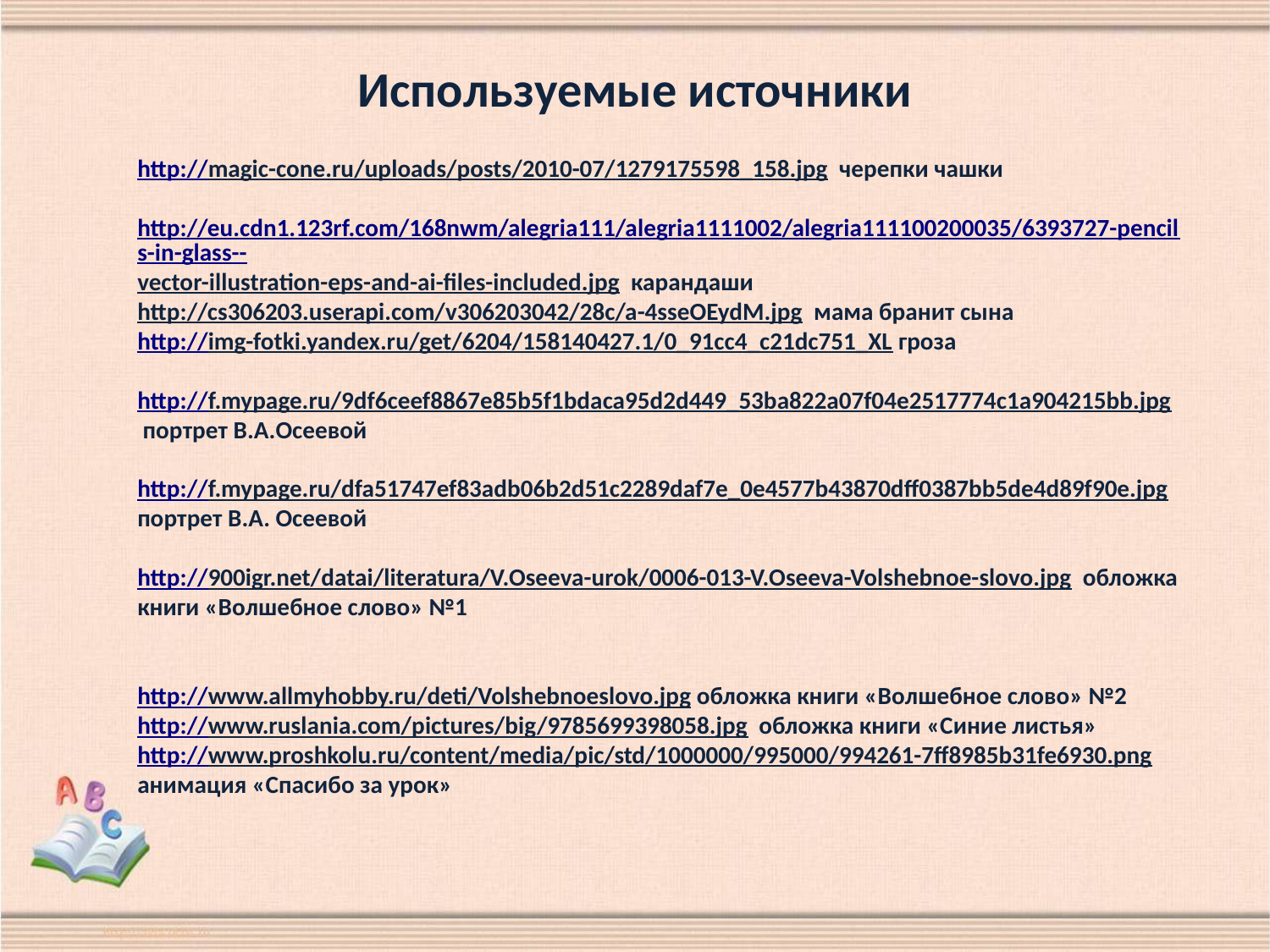

# Используемые источники
http://magic-cone.ru/uploads/posts/2010-07/1279175598_158.jpg  черепки чашки

http://eu.cdn1.123rf.com/168nwm/alegria111/alegria1111002/alegria111100200035/6393727-pencils-in-glass--vector-illustration-eps-and-ai-files-included.jpg  карандаши
http://cs306203.userapi.com/v306203042/28c/a-4sseOEydM.jpg  мама бранит сына
http://img-fotki.yandex.ru/get/6204/158140427.1/0_91cc4_c21dc751_XL гроза

http://f.mypage.ru/9df6ceef8867e85b5f1bdaca95d2d449_53ba822a07f04e2517774c1a904215bb.jpg   портрет В.А.Осеевой

http://f.mypage.ru/dfa51747ef83adb06b2d51c2289daf7e_0e4577b43870dff0387bb5de4d89f90e.jpg  портрет В.А. Осеевой

http://900igr.net/datai/literatura/V.Oseeva-urok/0006-013-V.Oseeva-Volshebnoe-slovo.jpg  обложка книги «Волшебное слово» №1

http://www.allmyhobby.ru/deti/Volshebnoeslovo.jpg обложка книги «Волшебное слово» №2
http://www.ruslania.com/pictures/big/9785699398058.jpg  обложка книги «Синие листья»
http://www.proshkolu.ru/content/media/pic/std/1000000/995000/994261-7ff8985b31fe6930.png анимация «Спасибо за урок»